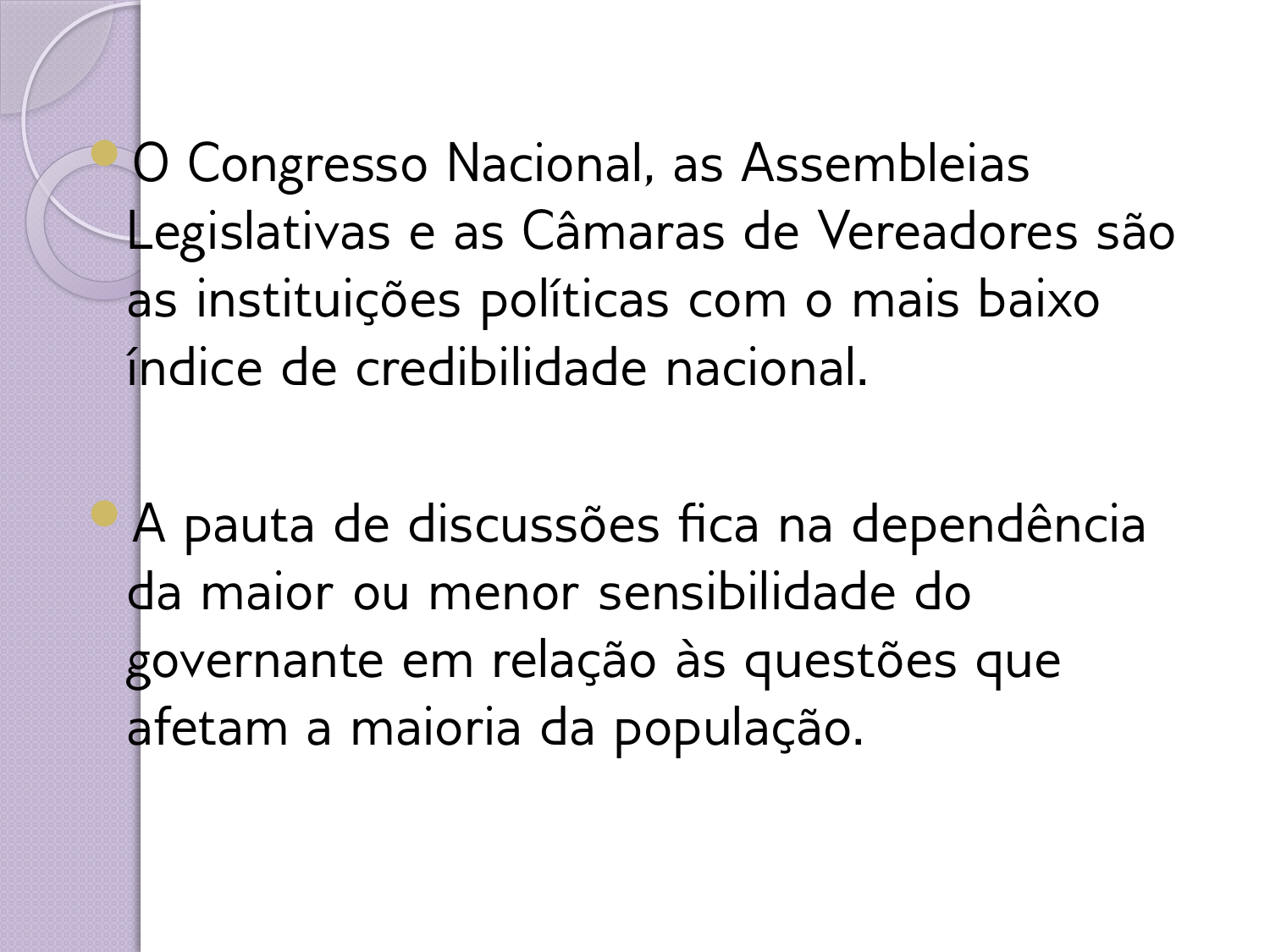

O Congresso Nacional, as Assembleias Legislativas e as Câmaras de Vereadores são as instituições políticas com o mais baixo índice de credibilidade nacional.

A pauta de discussões fica na dependência da maior ou menor sensibilidade do governante em relação às questões que afetam a maioria da população.